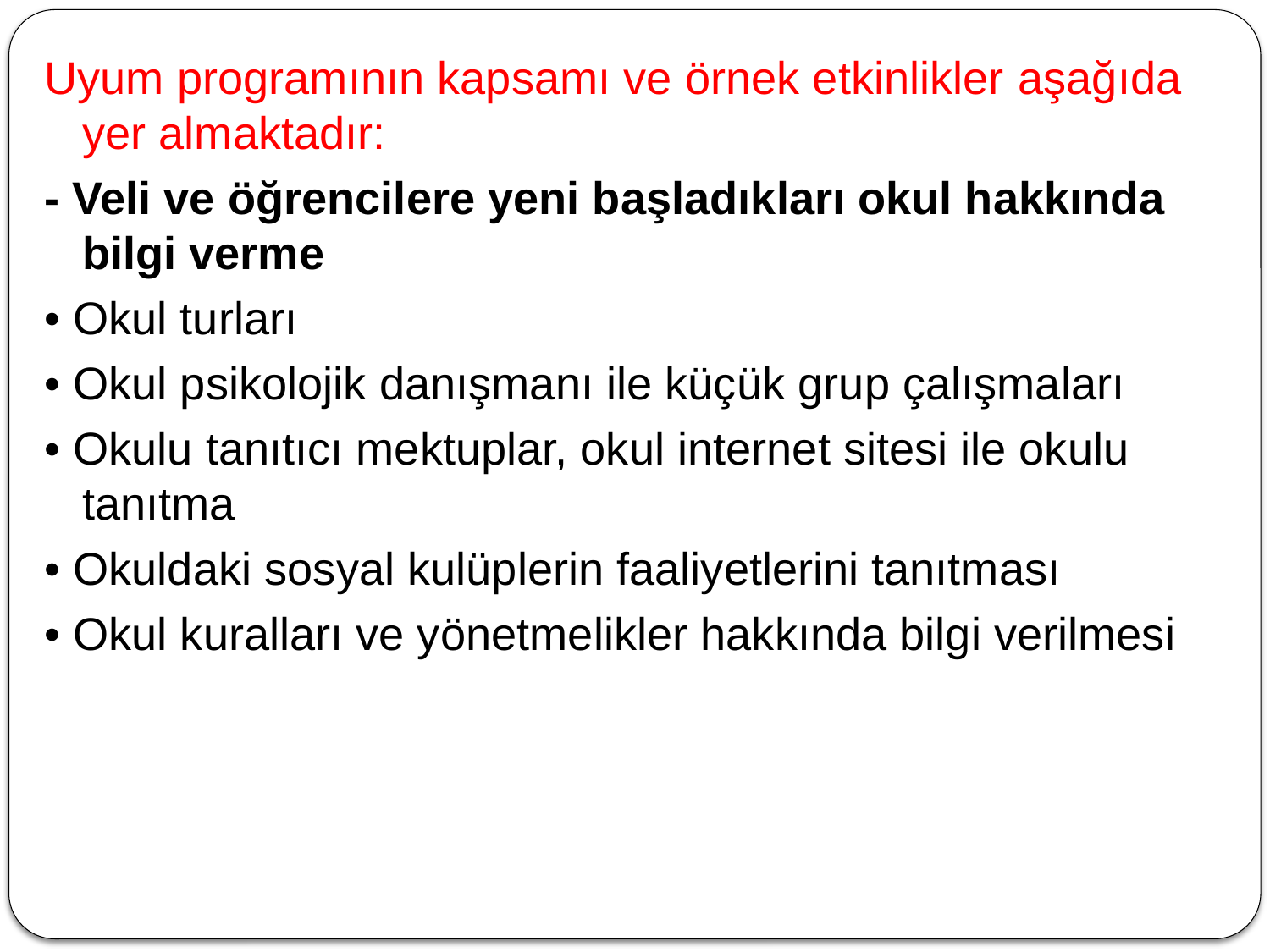

Uyum programının kapsamı ve örnek etkinlikler aşağıda yer almaktadır:
- Veli ve öğrencilere yeni başladıkları okul hakkında bilgi verme
• Okul turları
• Okul psikolojik danışmanı ile küçük grup çalışmaları
• Okulu tanıtıcı mektuplar, okul internet sitesi ile okulu tanıtma
• Okuldaki sosyal kulüplerin faaliyetlerini tanıtması
• Okul kuralları ve yönetmelikler hakkında bilgi verilmesi